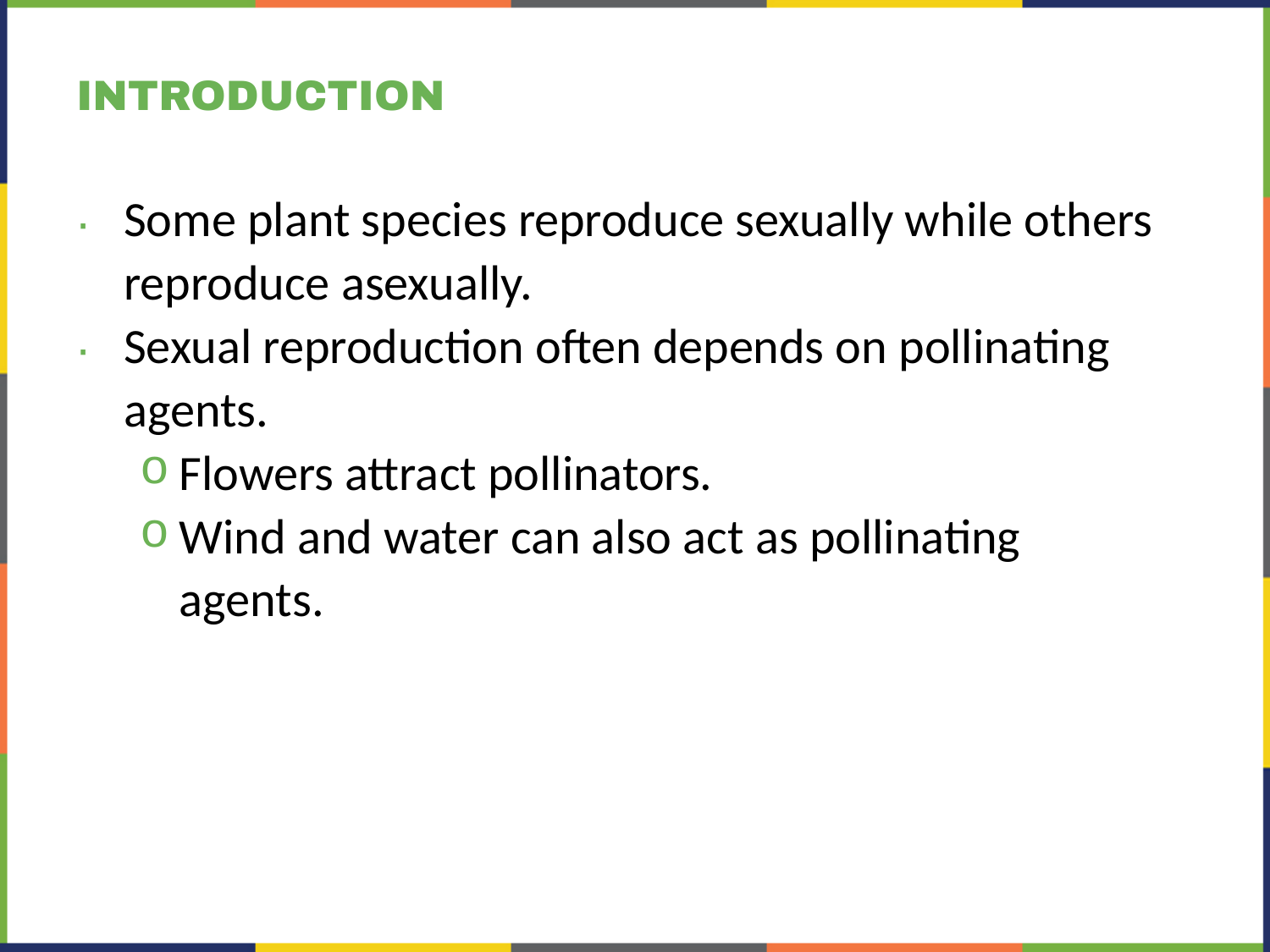

# INTRODUCTION
Some plant species reproduce sexually while others reproduce asexually.
Sexual reproduction often depends on pollinating agents.
Flowers attract pollinators.
Wind and water can also act as pollinating agents.